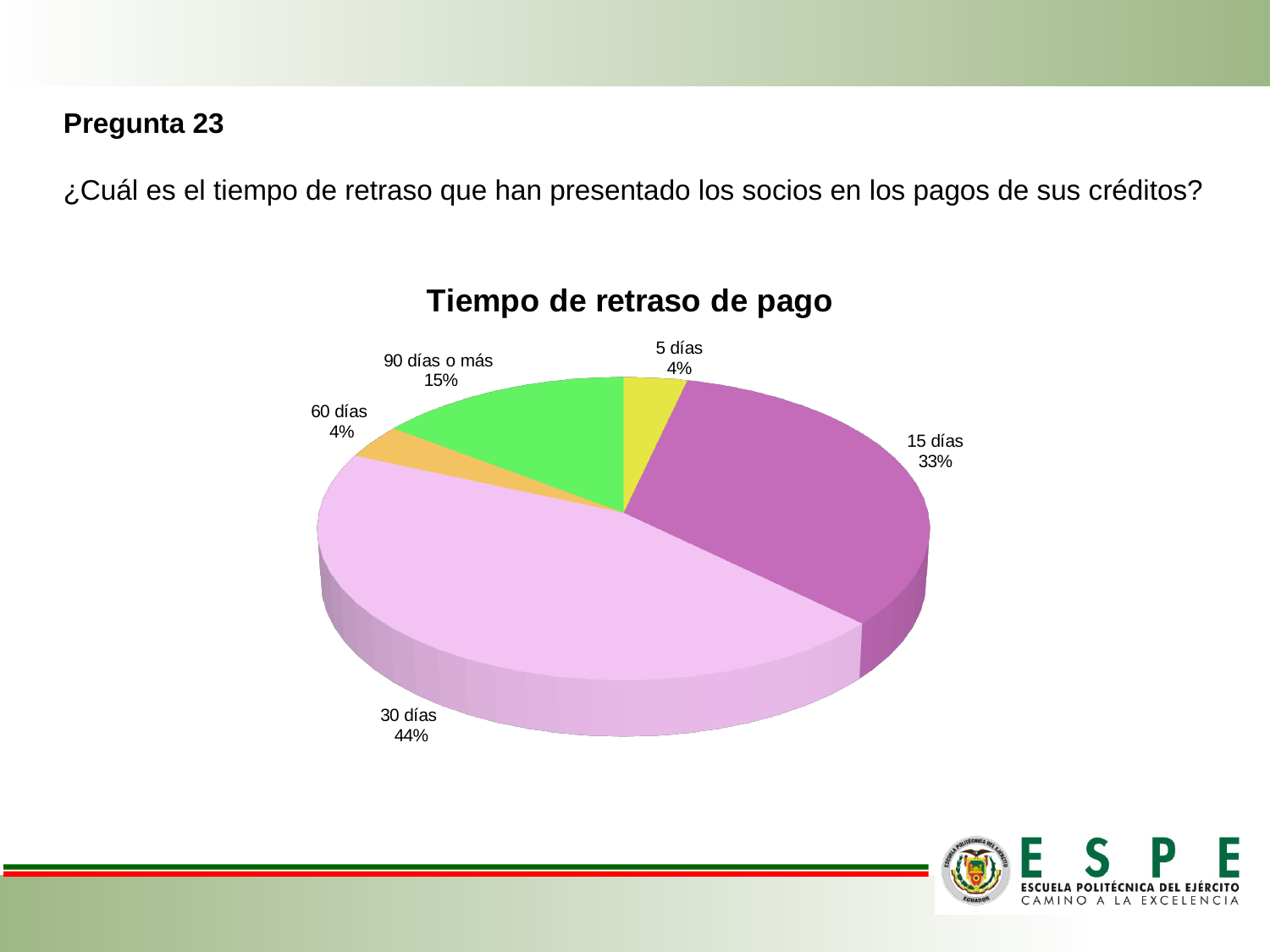

Pregunta 23

¿Cuál es el tiempo de retraso que han presentado los socios en los pagos de sus créditos?

[unsupported chart]